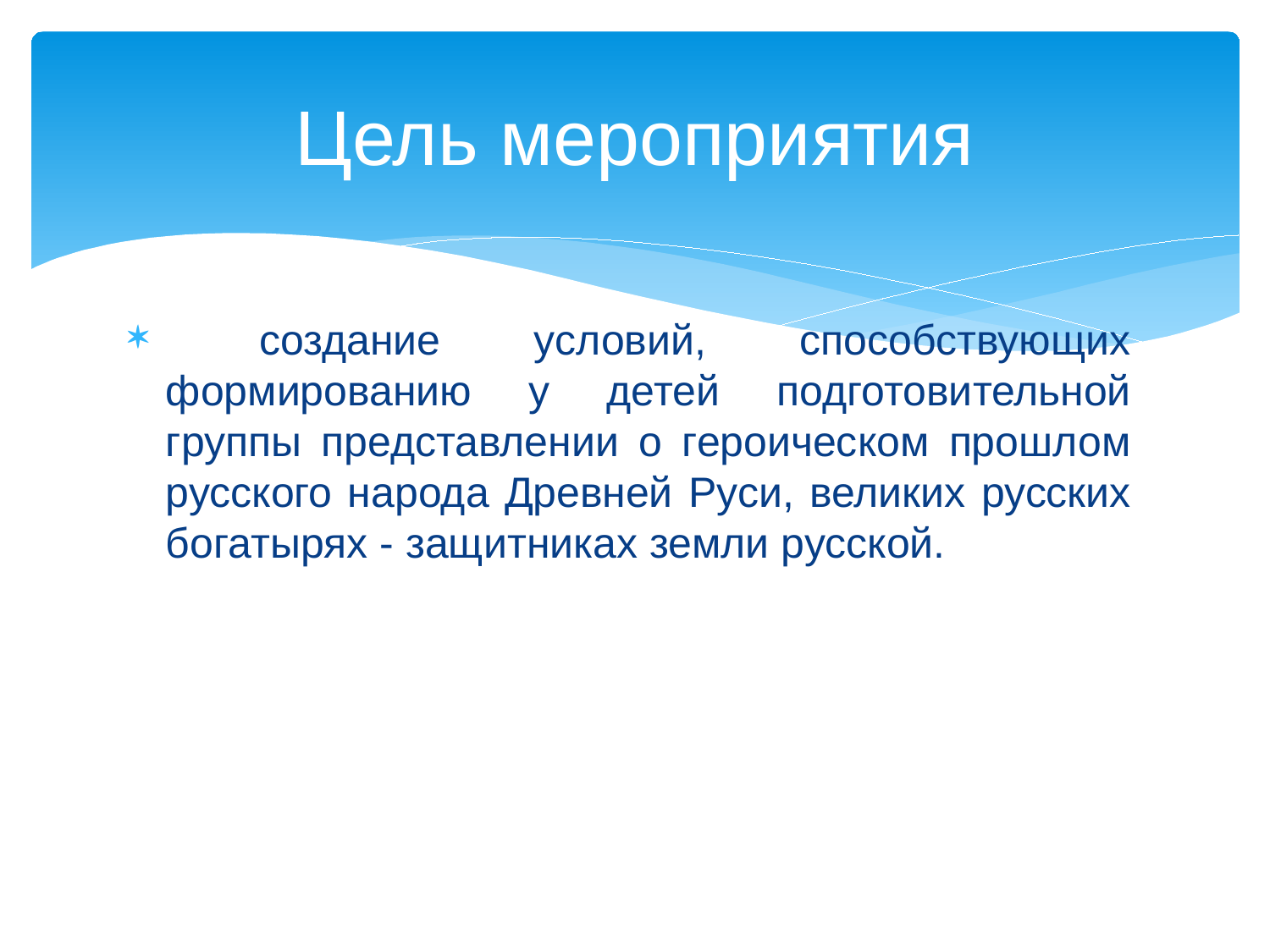

# Цель мероприятия
 создание условий, способствующих формированию у детей подготовительной группы представлении о героическом прошлом русского народа Древней Руси, великих русских богатырях - защитниках земли русской.